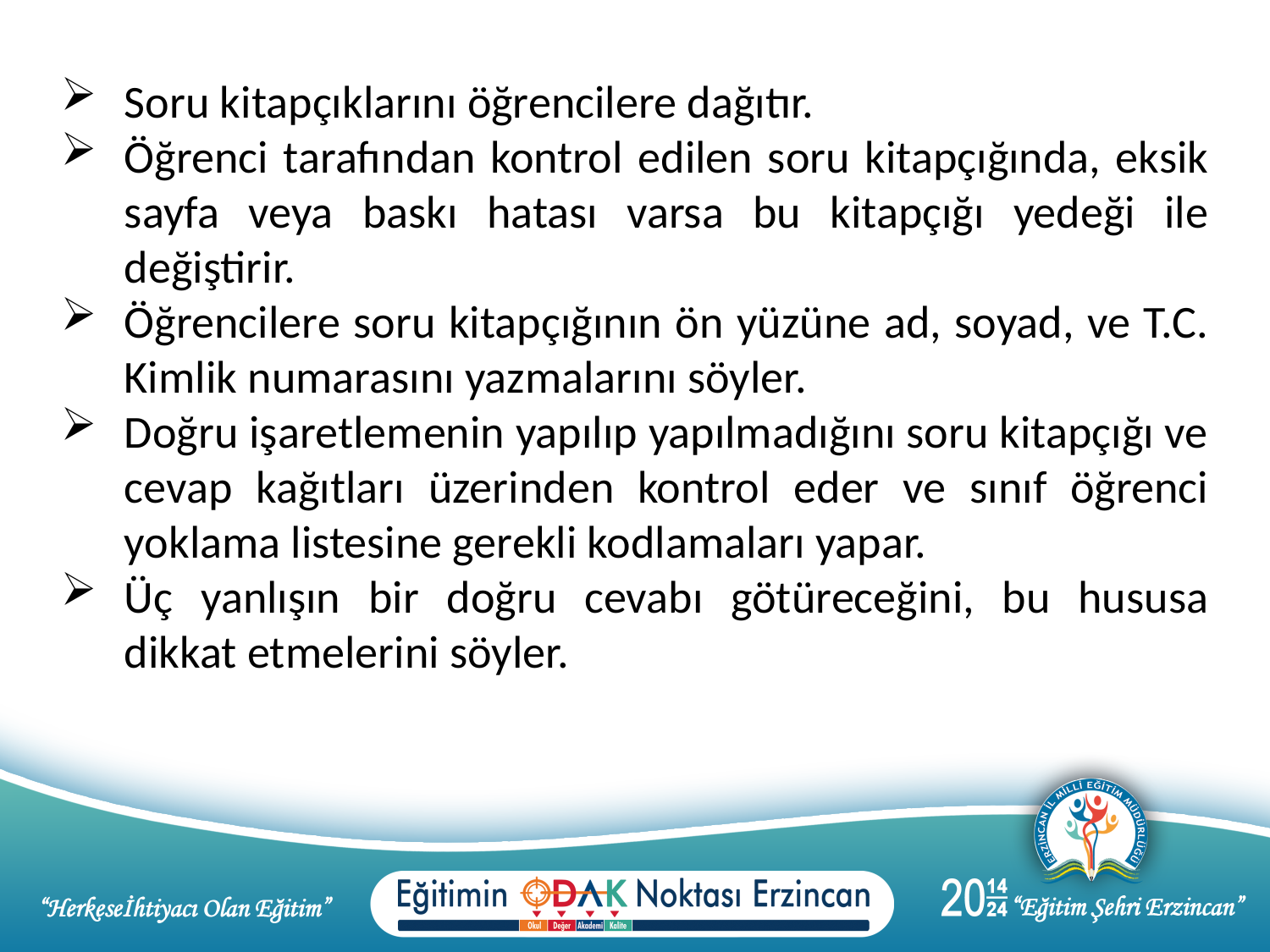

Soru kitapçıklarını öğrencilere dağıtır.
Öğrenci tarafından kontrol edilen soru kitapçığında, eksik sayfa veya baskı hatası varsa bu kitapçığı yedeği ile değiştirir.
Öğrencilere soru kitapçığının ön yüzüne ad, soyad, ve T.C. Kimlik numarasını yazmalarını söyler.
Doğru işaretlemenin yapılıp yapılmadığını soru kitapçığı ve cevap kağıtları üzerinden kontrol eder ve sınıf öğrenci yoklama listesine gerekli kodlamaları yapar.
Üç yanlışın bir doğru cevabı götüreceğini, bu hususa dikkat etmelerini söyler.